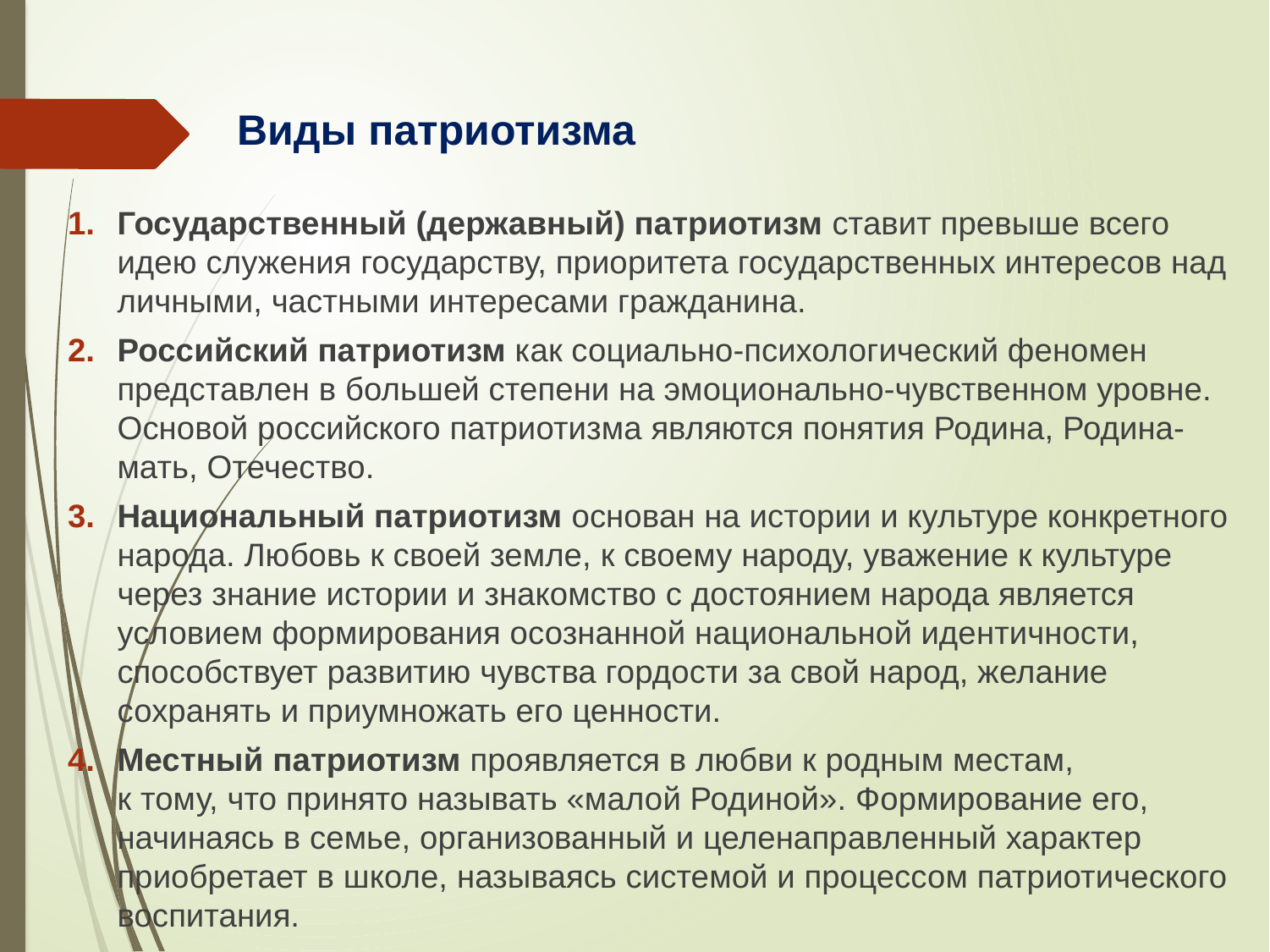

# Виды патриотизма
Государственный (державный) патриотизм ставит превыше всего идею служения государству, приоритета государственных интересов над личными, частными интересами гражданина.
Российский патриотизм как социально-психологический феномен представлен в большей степени на эмоционально-чувственном уровне. Основой российского патриотизма являются понятия Родина, Родина-мать, Отечество.
Национальный патриотизм основан на истории и культуре конкретного народа. Любовь к своей земле, к своему народу, уважение к культуре через знание истории и знакомство с достоянием народа является условием формирования осознанной национальной идентичности, способствует развитию чувства гордости за свой народ, желание сохранять и приумножать его ценности.
Местный патриотизм проявляется в любви к родным местам,
к тому, что принято называть «малой Родиной». Формирование его, начинаясь в семье, организованный и целенаправленный характер приобретает в школе, называясь системой и процессом патриотического воспитания.